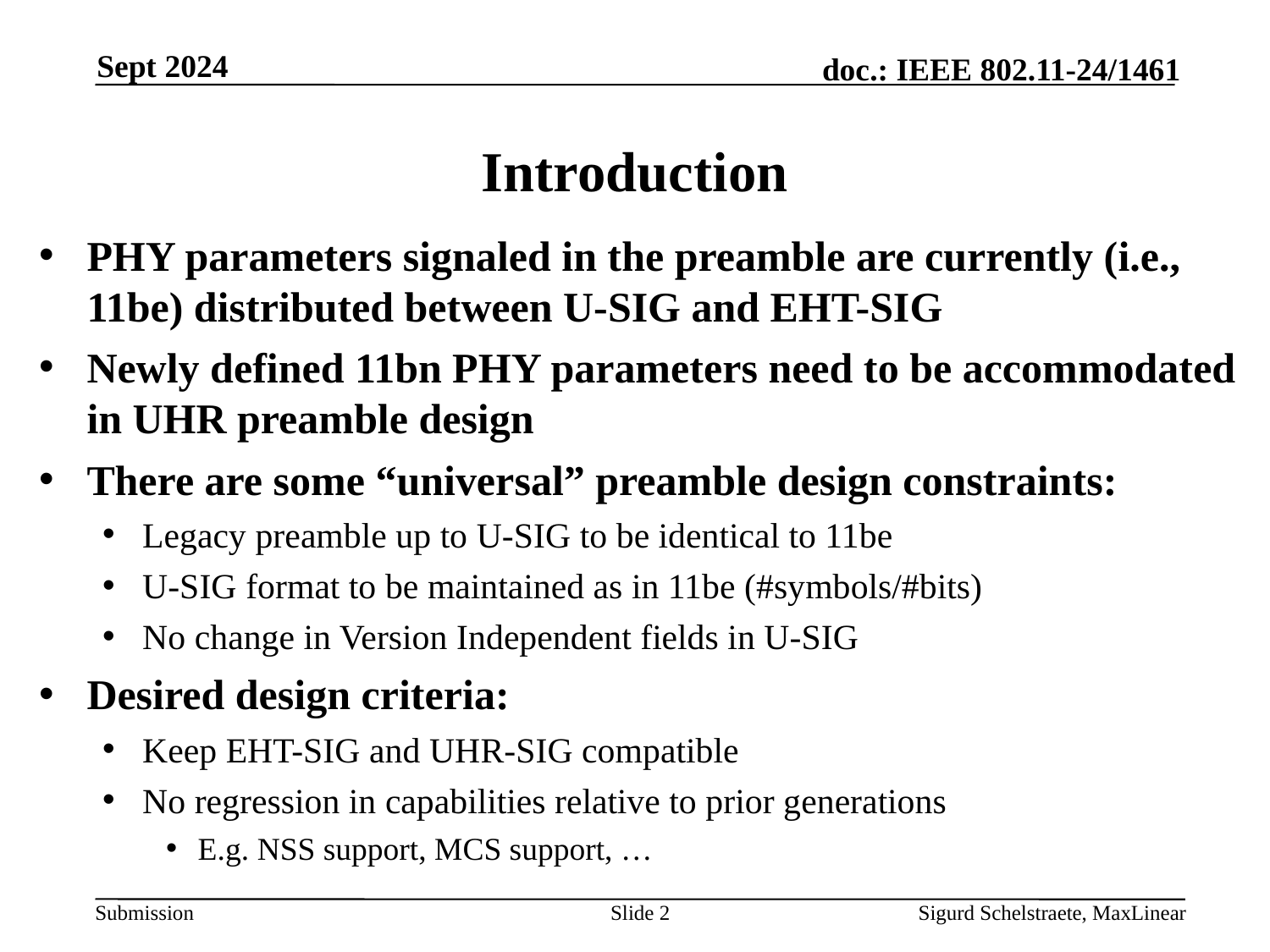

Sept 2024
# Introduction
PHY parameters signaled in the preamble are currently (i.e., 11be) distributed between U-SIG and EHT-SIG
Newly defined 11bn PHY parameters need to be accommodated in UHR preamble design
There are some “universal” preamble design constraints:
Legacy preamble up to U-SIG to be identical to 11be
U-SIG format to be maintained as in 11be (#symbols/#bits)
No change in Version Independent fields in U-SIG
Desired design criteria:
Keep EHT-SIG and UHR-SIG compatible
No regression in capabilities relative to prior generations
E.g. NSS support, MCS support, …
Slide 2
Sigurd Schelstraete, MaxLinear